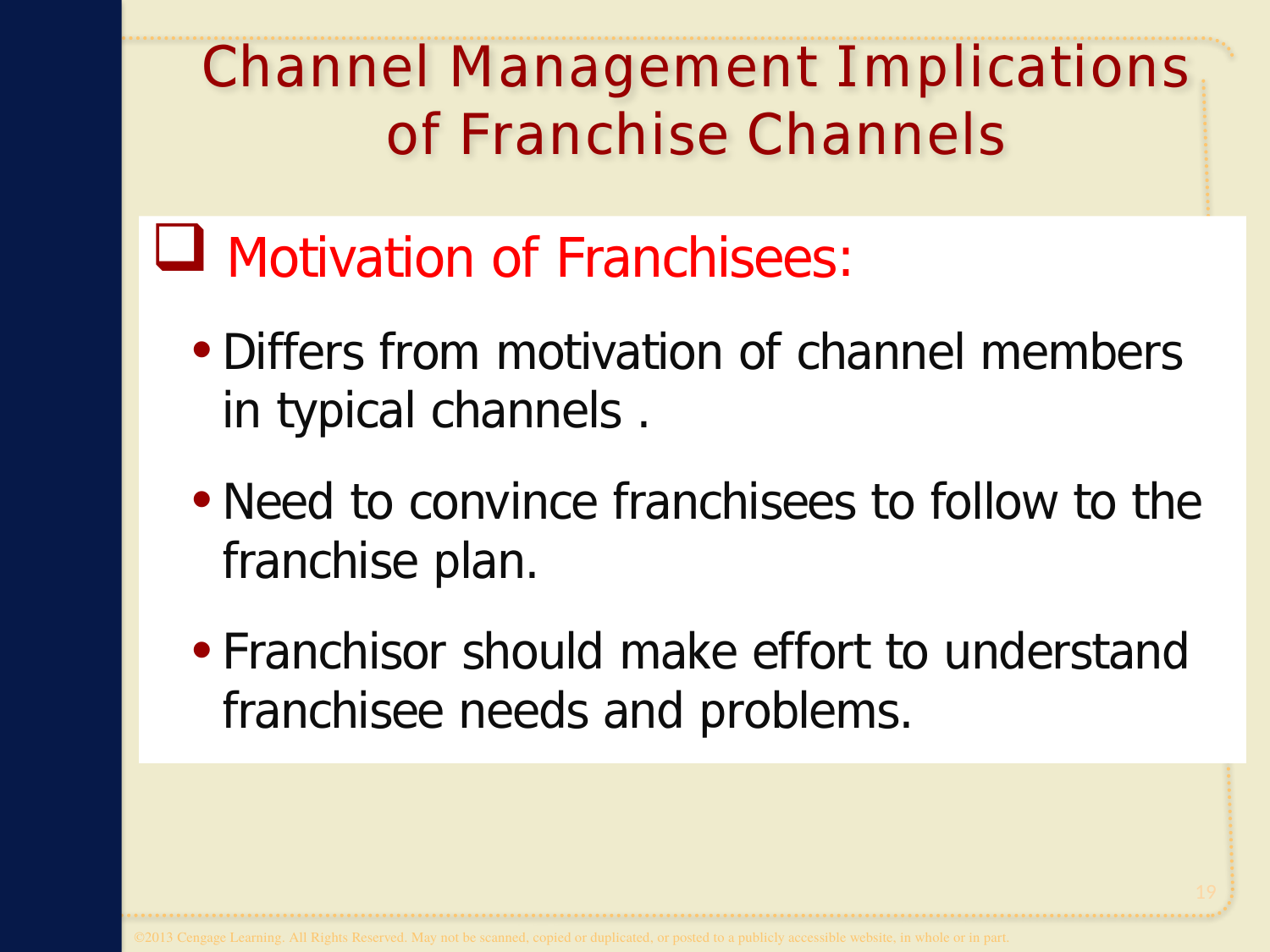

# Channel Management Implications of Franchise Channels
 Motivation of Franchisees:
Differs from motivation of channel members in typical channels .
Need to convince franchisees to follow to the franchise plan.
Franchisor should make effort to understand franchisee needs and problems.
19